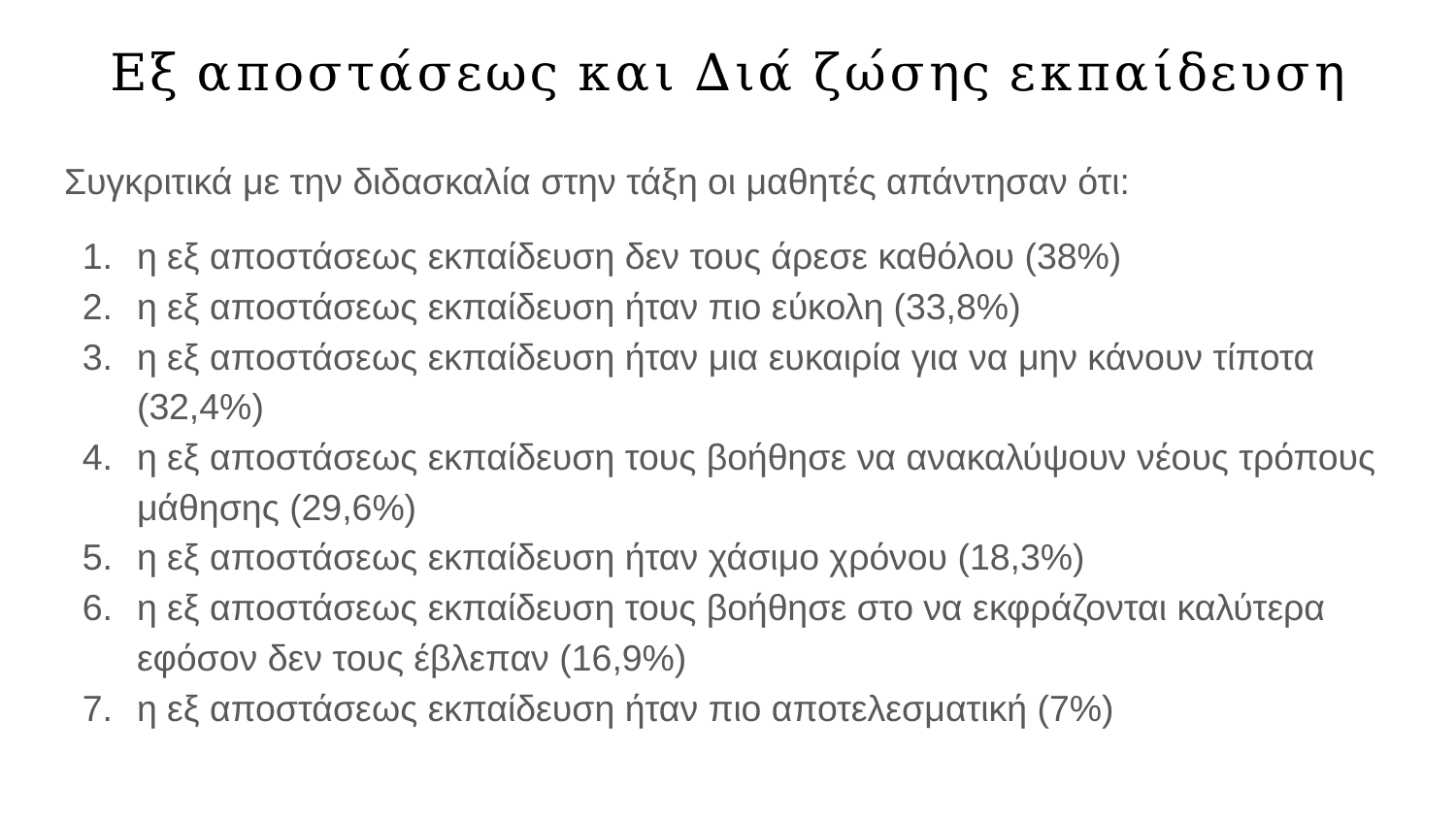

# Εξ αποστάσεως και Διά ζώσης εκπαίδευση
Συγκριτικά με την διδασκαλία στην τάξη οι μαθητές απάντησαν ότι:
η εξ αποστάσεως εκπαίδευση δεν τους άρεσε καθόλου (38%)
η εξ αποστάσεως εκπαίδευση ήταν πιο εύκολη (33,8%)
η εξ αποστάσεως εκπαίδευση ήταν μια ευκαιρία για να μην κάνουν τίποτα (32,4%)
η εξ αποστάσεως εκπαίδευση τους βοήθησε να ανακαλύψουν νέους τρόπους μάθησης (29,6%)
η εξ αποστάσεως εκπαίδευση ήταν χάσιμο χρόνου (18,3%)
η εξ αποστάσεως εκπαίδευση τους βοήθησε στο να εκφράζονται καλύτερα εφόσον δεν τους έβλεπαν (16,9%)
η εξ αποστάσεως εκπαίδευση ήταν πιο αποτελεσματική (7%)